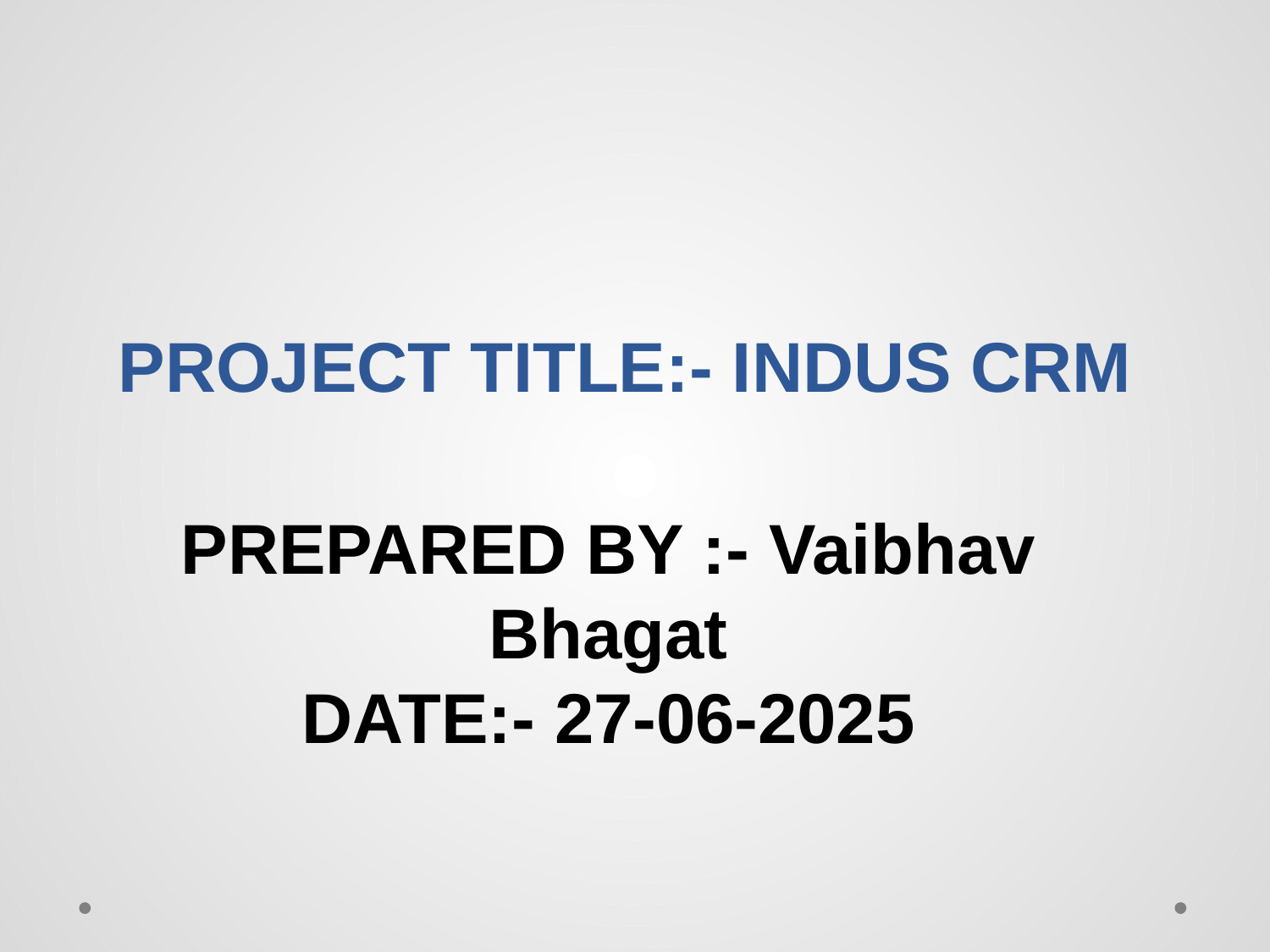

# PROJECT TITLE:- INDUS CRM
PREPARED BY :- Vaibhav Bhagat
DATE:- 27-06-2025